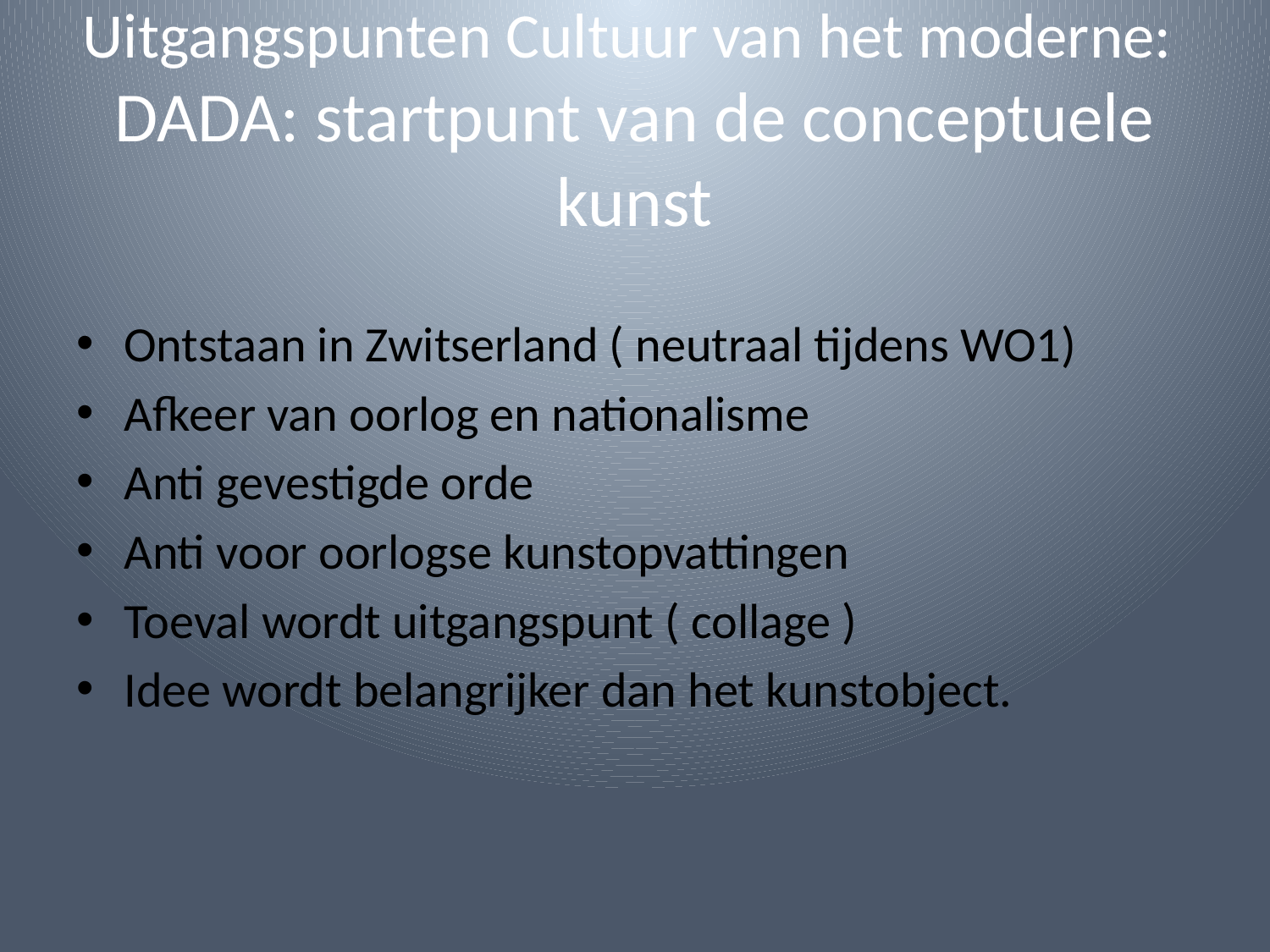

# Uitgangspunten Cultuur van het moderne: DADA: startpunt van de conceptuele kunst
Ontstaan in Zwitserland ( neutraal tijdens WO1)
Afkeer van oorlog en nationalisme
Anti gevestigde orde
Anti voor oorlogse kunstopvattingen
Toeval wordt uitgangspunt ( collage )
Idee wordt belangrijker dan het kunstobject.